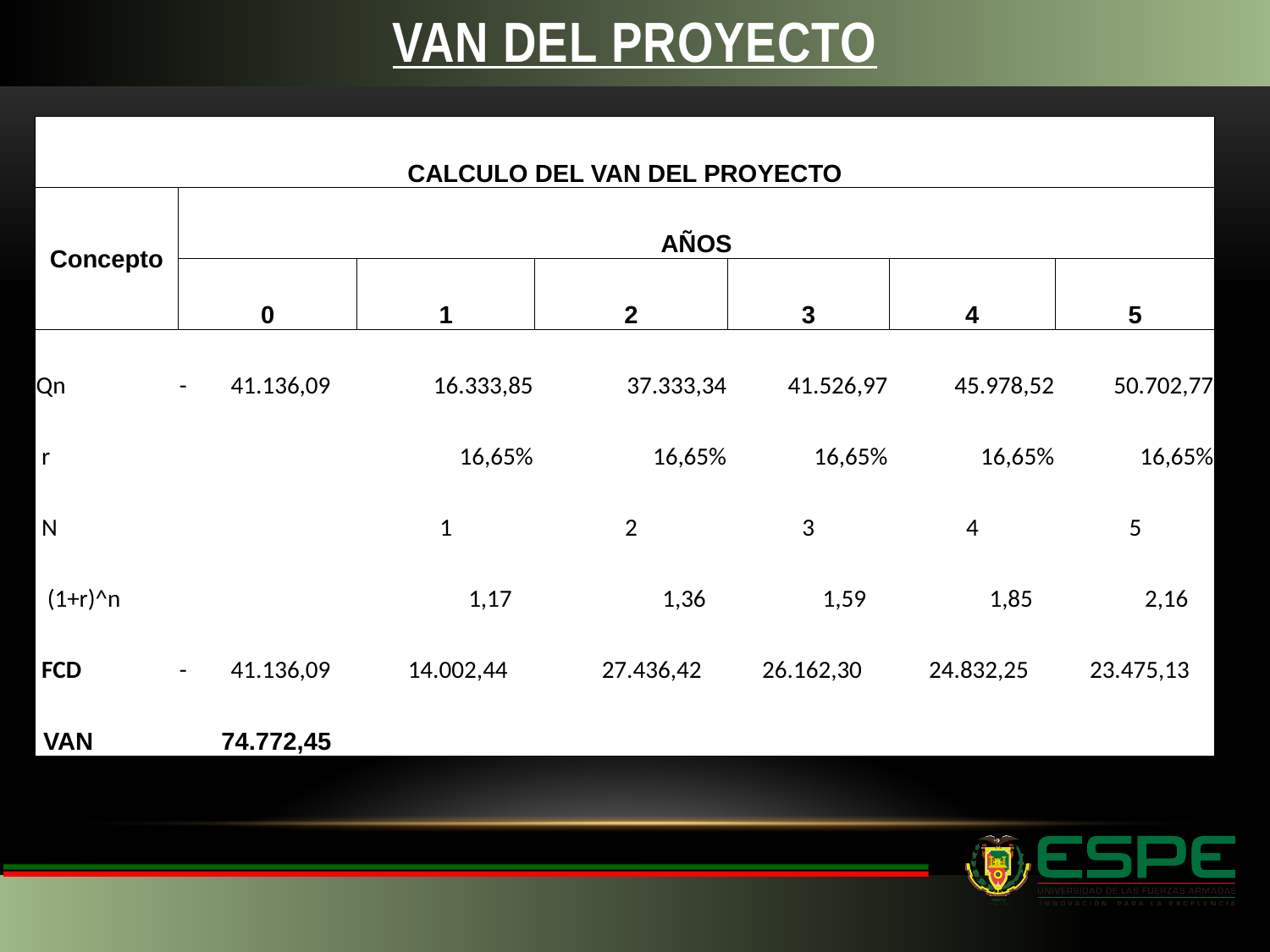

VAN DEL PROYECTO
| CALCULO DEL VAN DEL PROYECTO |  |  |  |  |  |  |
| --- | --- | --- | --- | --- | --- | --- |
| Concepto | AÑOS |  |  |  |  |  |
|  | 0 | 1 | 2 | 3 | 4 | 5 |
| Qn | - 41.136,09 | 16.333,85 | 37.333,34 | 41.526,97 | 45.978,52 | 50.702,77 |
| r |  | 16,65% | 16,65% | 16,65% | 16,65% | 16,65% |
| N |  | 1 | 2 | 3 | 4 | 5 |
| (1+r)^n |  | 1,17 | 1,36 | 1,59 | 1,85 | 2,16 |
| FCD | - 41.136,09 | 14.002,44 | 27.436,42 | 26.162,30 | 24.832,25 | 23.475,13 |
| VAN | 74.772,45 |  |  |  |  |  |